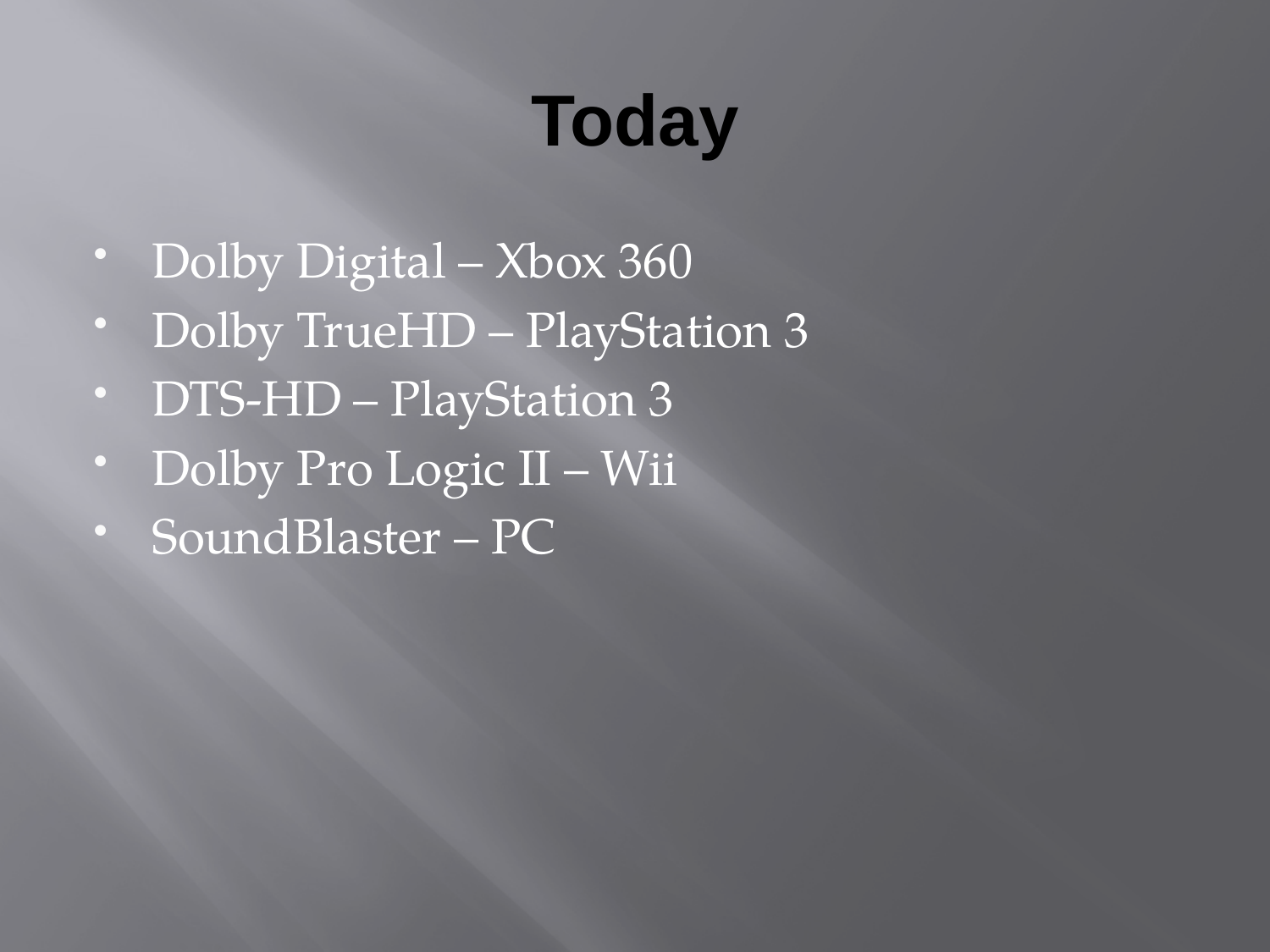

# Today
Dolby Digital – Xbox 360
Dolby TrueHD – PlayStation 3
DTS-HD – PlayStation 3
Dolby Pro Logic II – Wii
SoundBlaster – PC